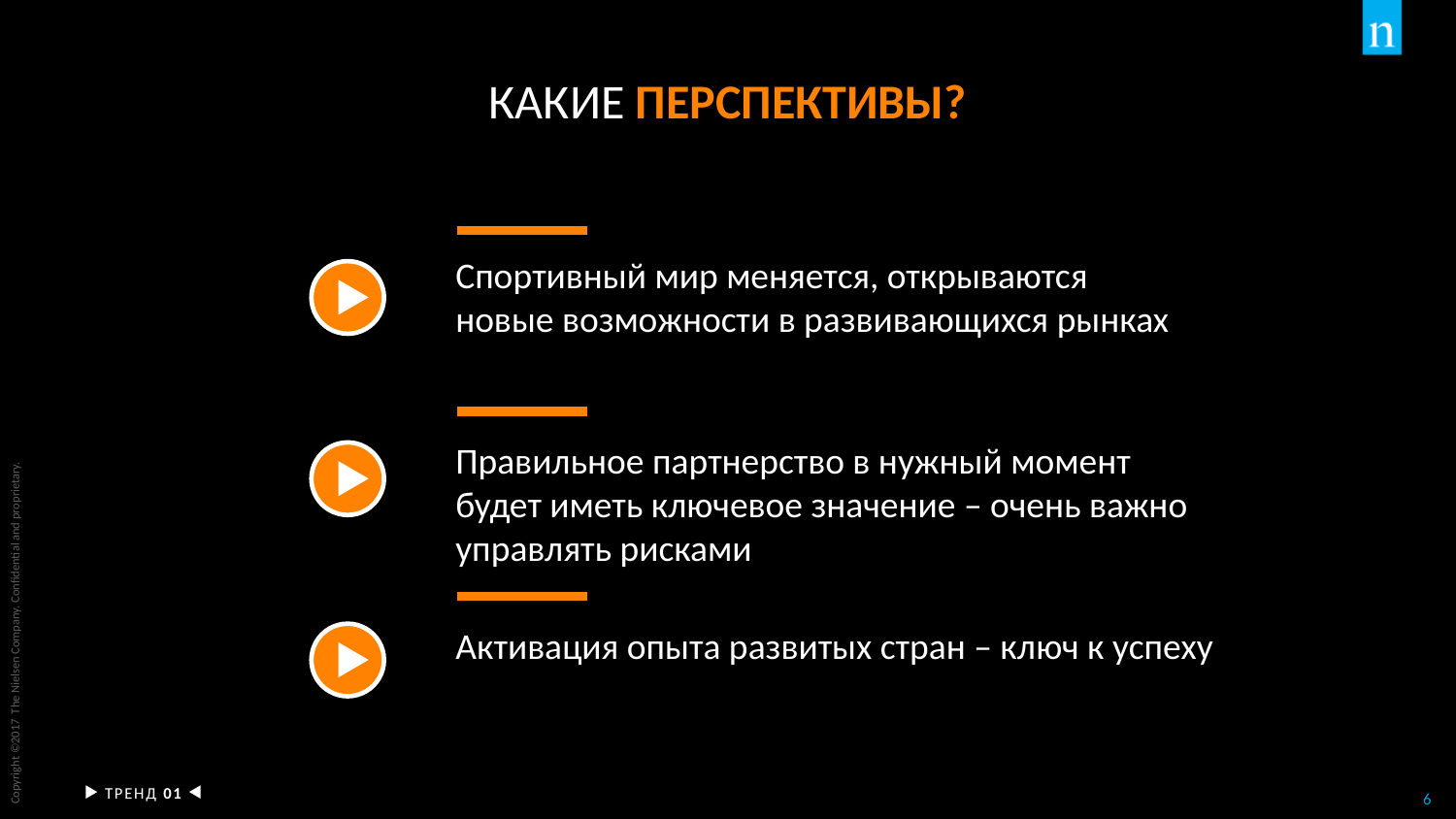

# Какие перспективы?
Спортивный мир меняется, открываются новые возможности в развивающихся рынках

Правильное партнерство в нужный момент будет иметь ключевое значение – очень важно управлять рисками

Активация опыта развитых стран – ключ к успеху

TРЕНД 01